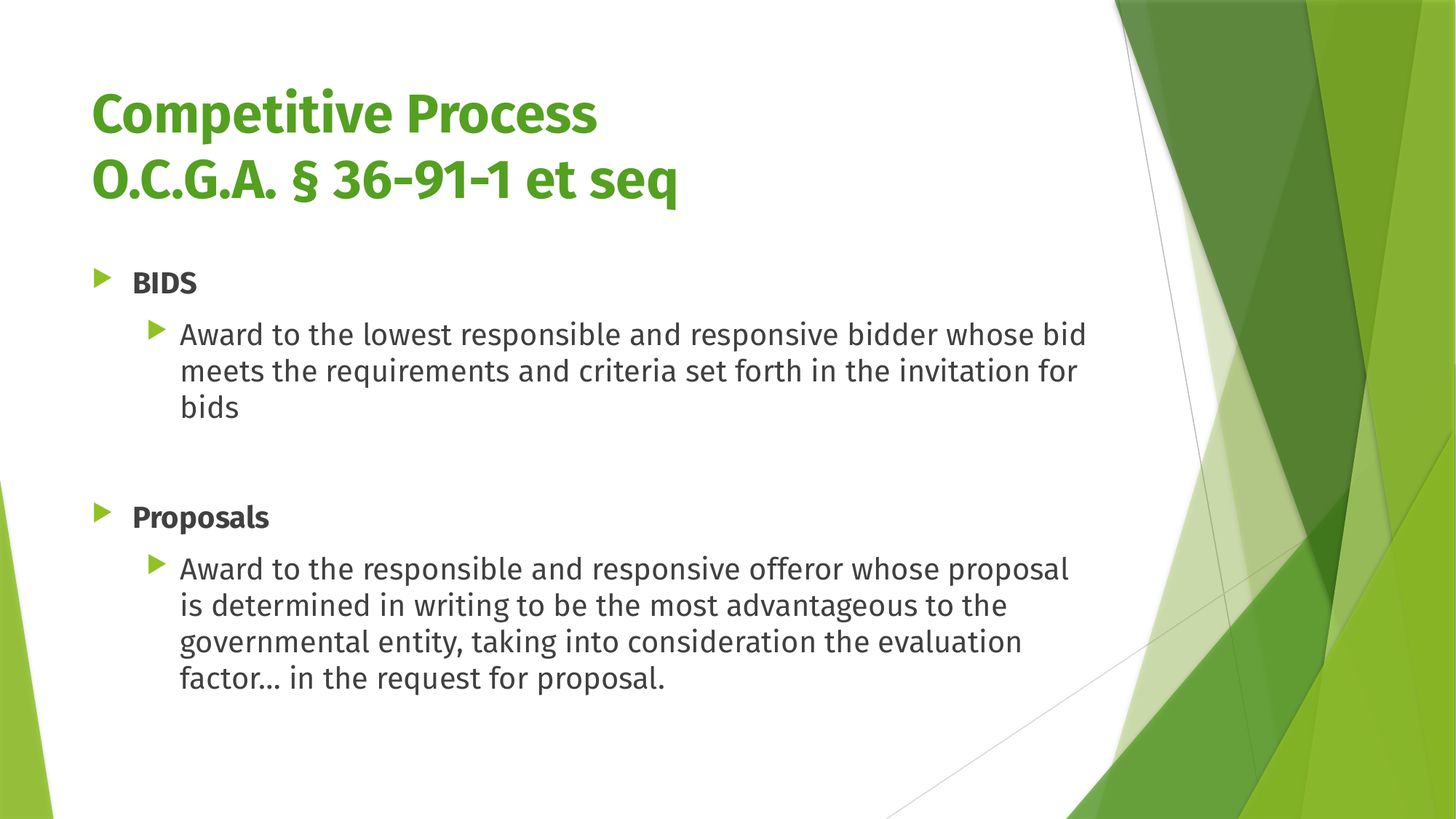

# Competitive Process O.C.G.A. § 36-91-1 et seq
BIDS
Award to the lowest responsible and responsive bidder whose bid meets the requirements and criteria set forth in the invitation for bids

Proposals
Award to the responsible and responsive offeror whose proposal is determined in writing to be the most advantageous to the governmental entity, taking into consideration the evaluation factor… in the request for proposal.